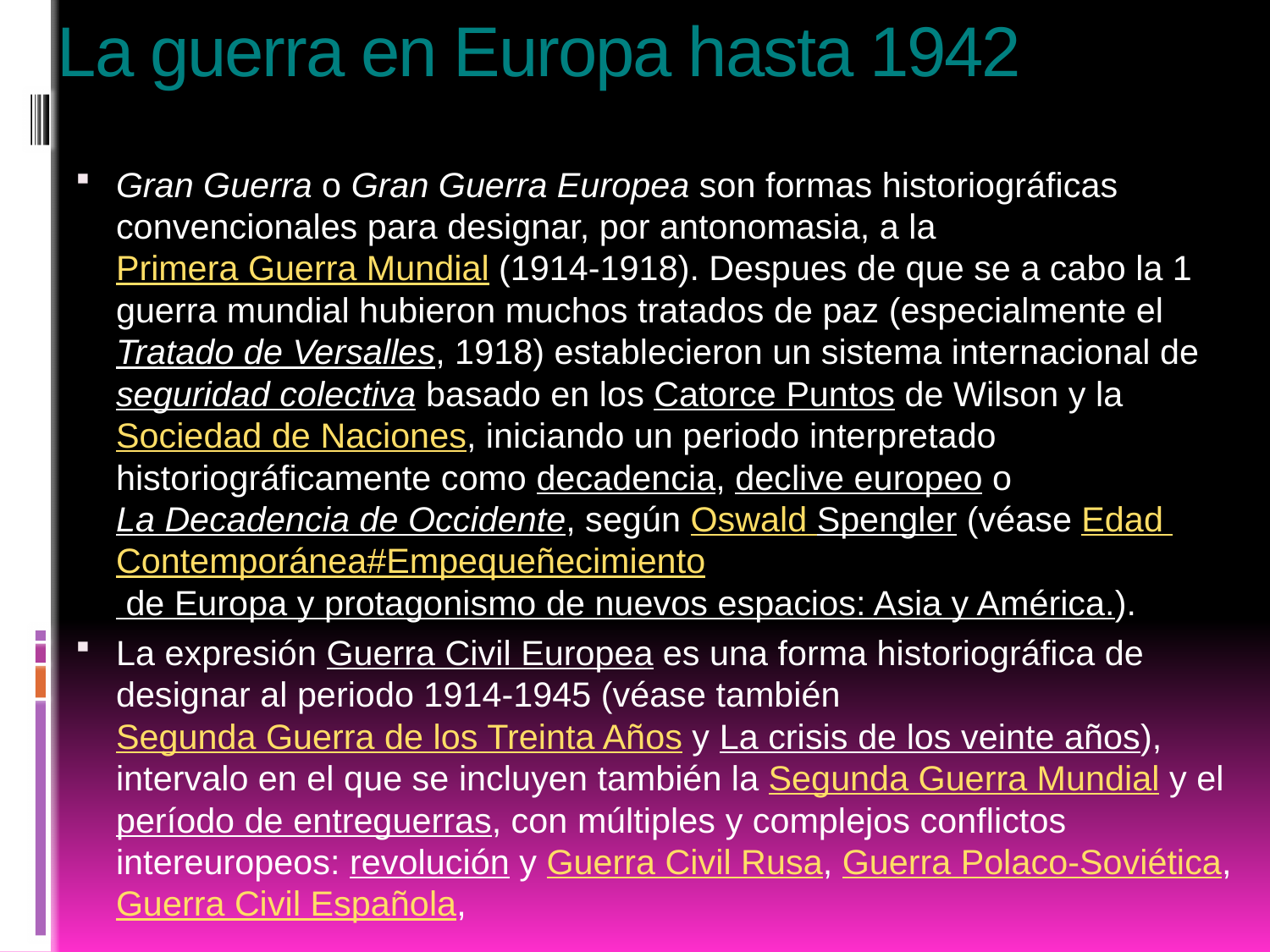

# La guerra en Europa hasta 1942
Gran Guerra o Gran Guerra Europea son formas historiográficas convencionales para designar, por antonomasia, a la Primera Guerra Mundial (1914-1918). Despues de que se a cabo la 1 guerra mundial hubieron muchos tratados de paz (especialmente el Tratado de Versalles, 1918) establecieron un sistema internacional de seguridad colectiva basado en los Catorce Puntos de Wilson y la Sociedad de Naciones, iniciando un periodo interpretado historiográficamente como decadencia, declive europeo o La Decadencia de Occidente, según Oswald Spengler (véase Edad Contemporánea#Empequeñecimiento de Europa y protagonismo de nuevos espacios: Asia y América.).
La expresión Guerra Civil Europea es una forma historiográfica de designar al periodo 1914-1945 (véase también Segunda Guerra de los Treinta Años y La crisis de los veinte años), intervalo en el que se incluyen también la Segunda Guerra Mundial y el período de entreguerras, con múltiples y complejos conflictos intereuropeos: revolución y Guerra Civil Rusa, Guerra Polaco-Soviética, Guerra Civil Española,